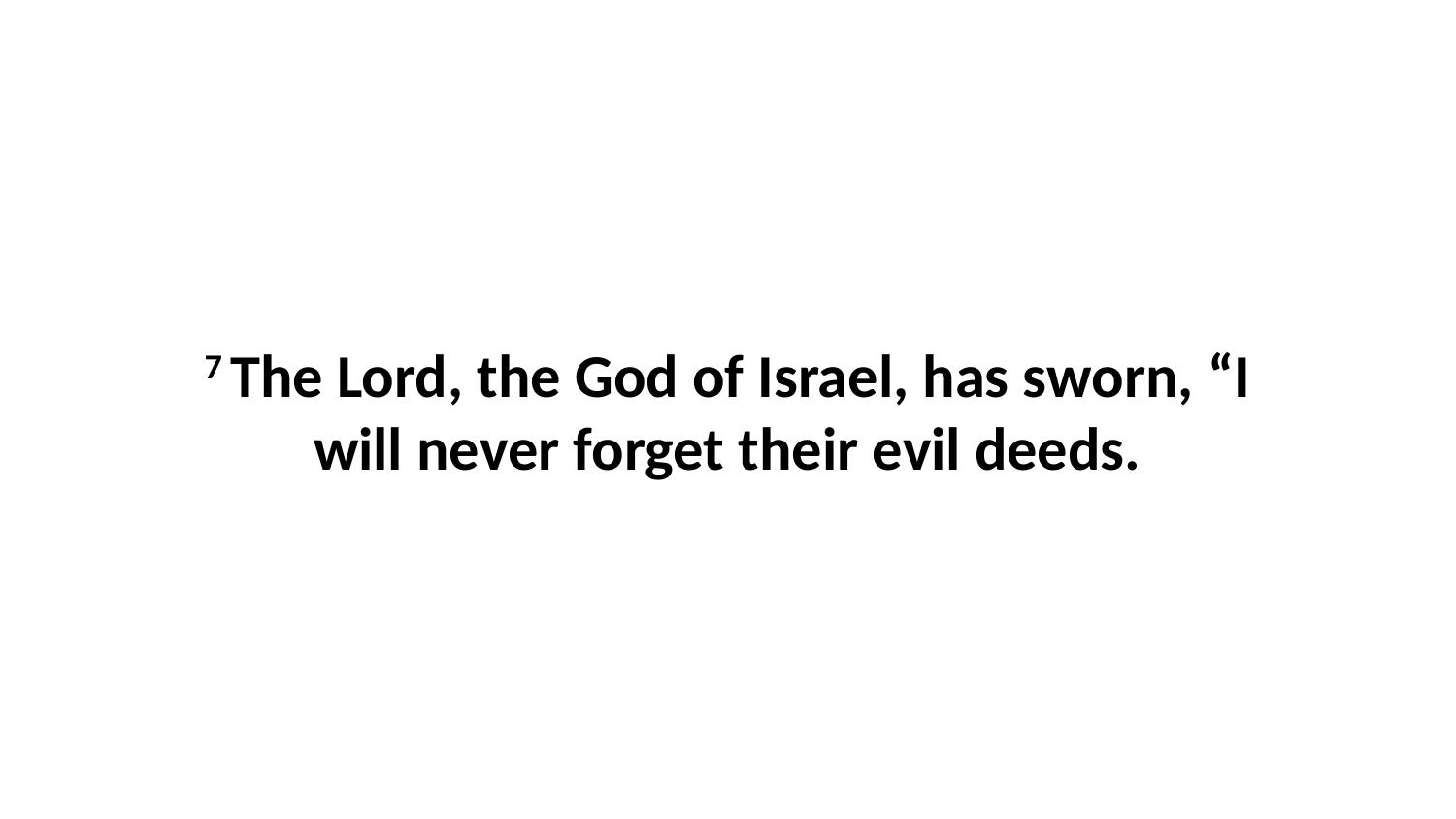

7 The Lord, the God of Israel, has sworn, “I will never forget their evil deeds.